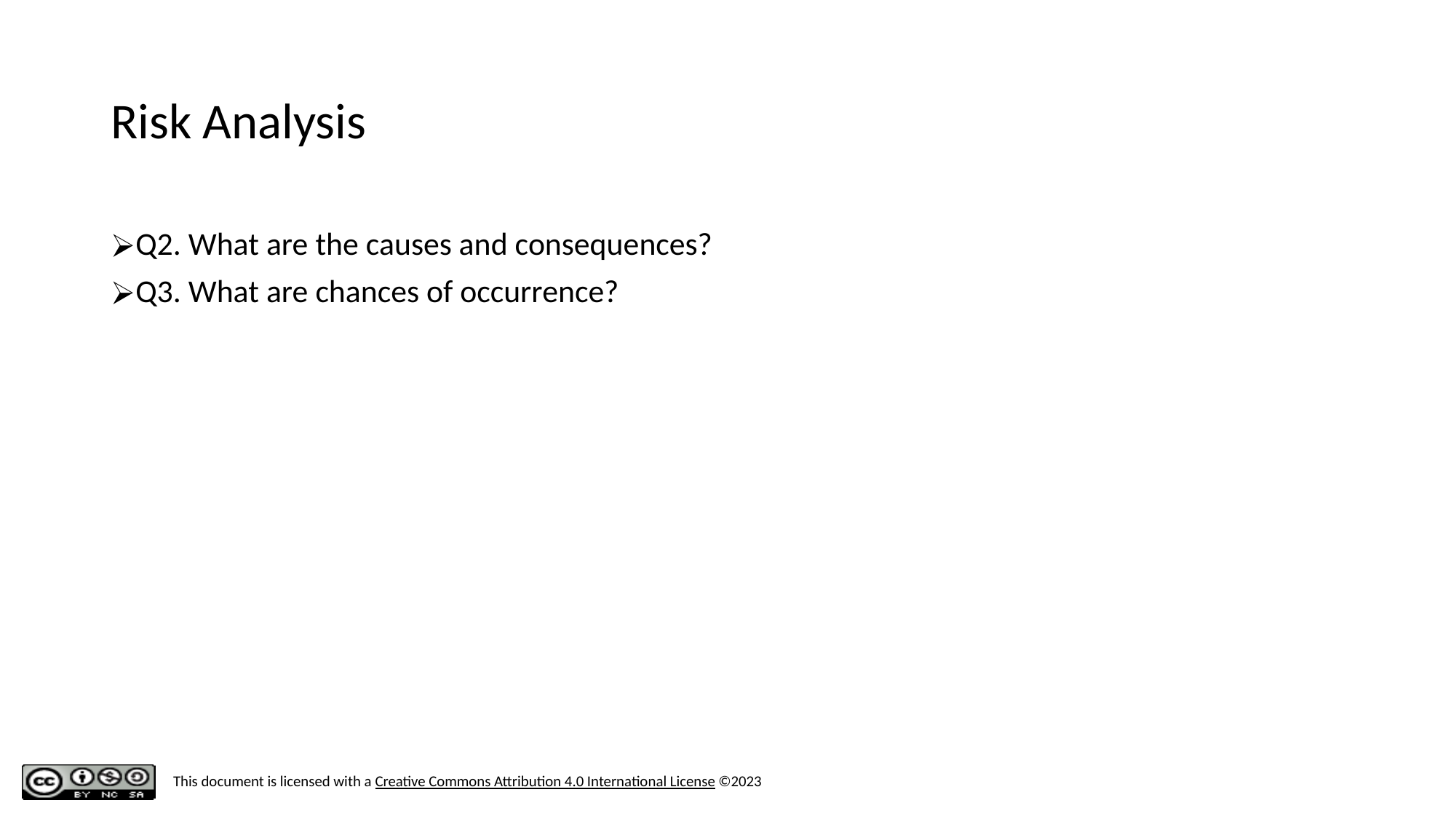

# Risk Analysis
Q2. What are the causes and consequences?
Q3. What are chances of occurrence?